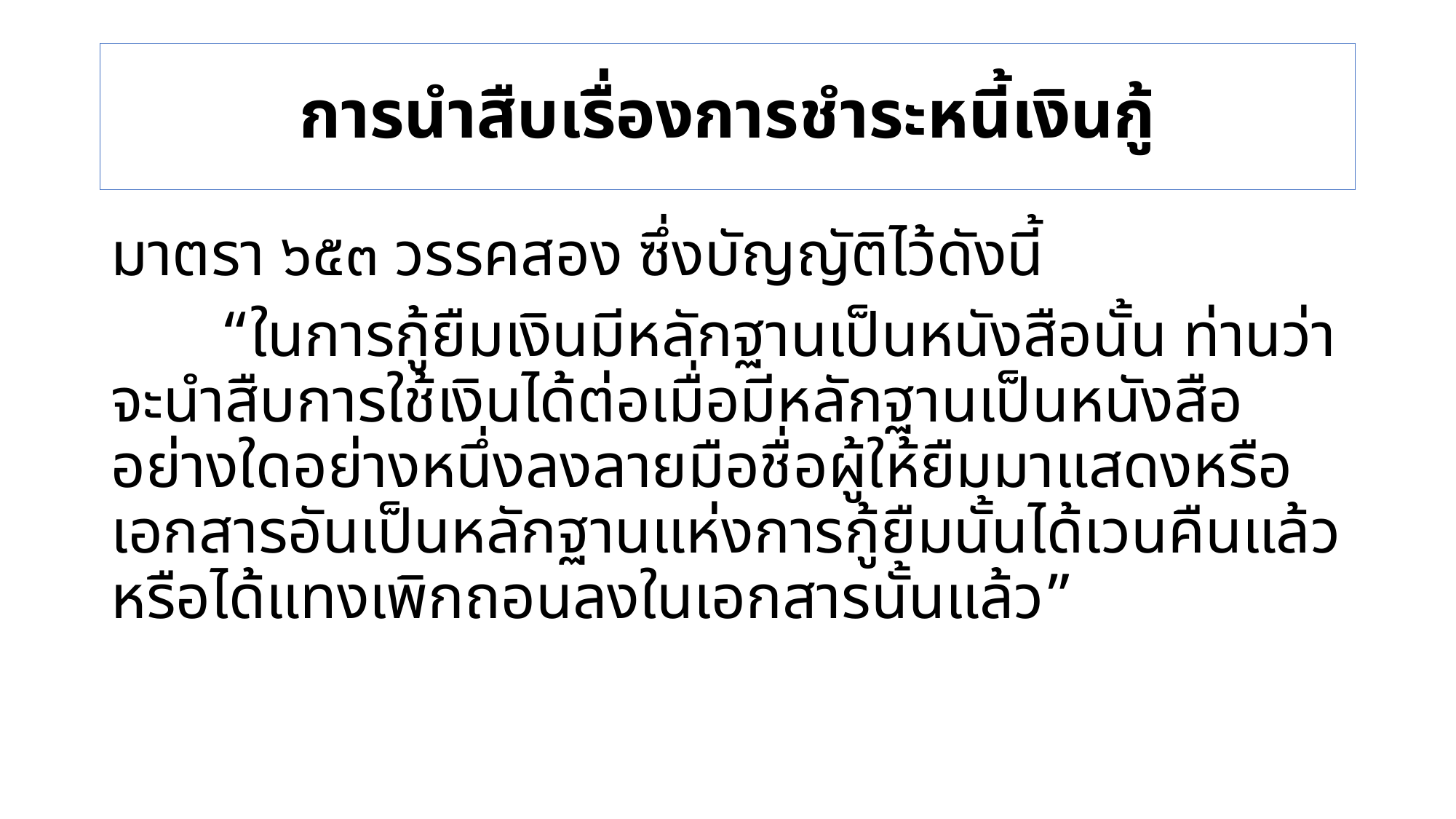

# การนำสืบเรื่องการชำระหนี้เงินกู้
มาตรา ๖๕๓ วรรคสอง ซึ่งบัญญัติไว้ดังนี้
	“ในการกู้ยืมเงินมีหลักฐานเป็นหนังสือนั้น ท่านว่าจะนำสืบการใช้เงินได้ต่อเมื่อมีหลักฐานเป็นหนังสืออย่างใดอย่างหนึ่งลงลายมือชื่อผู้ให้ยืมมาแสดงหรือเอกสารอันเป็นหลักฐานแห่งการกู้ยืมนั้นได้เวนคืนแล้ว หรือได้แทงเพิกถอนลงในเอกสารนั้นแล้ว”